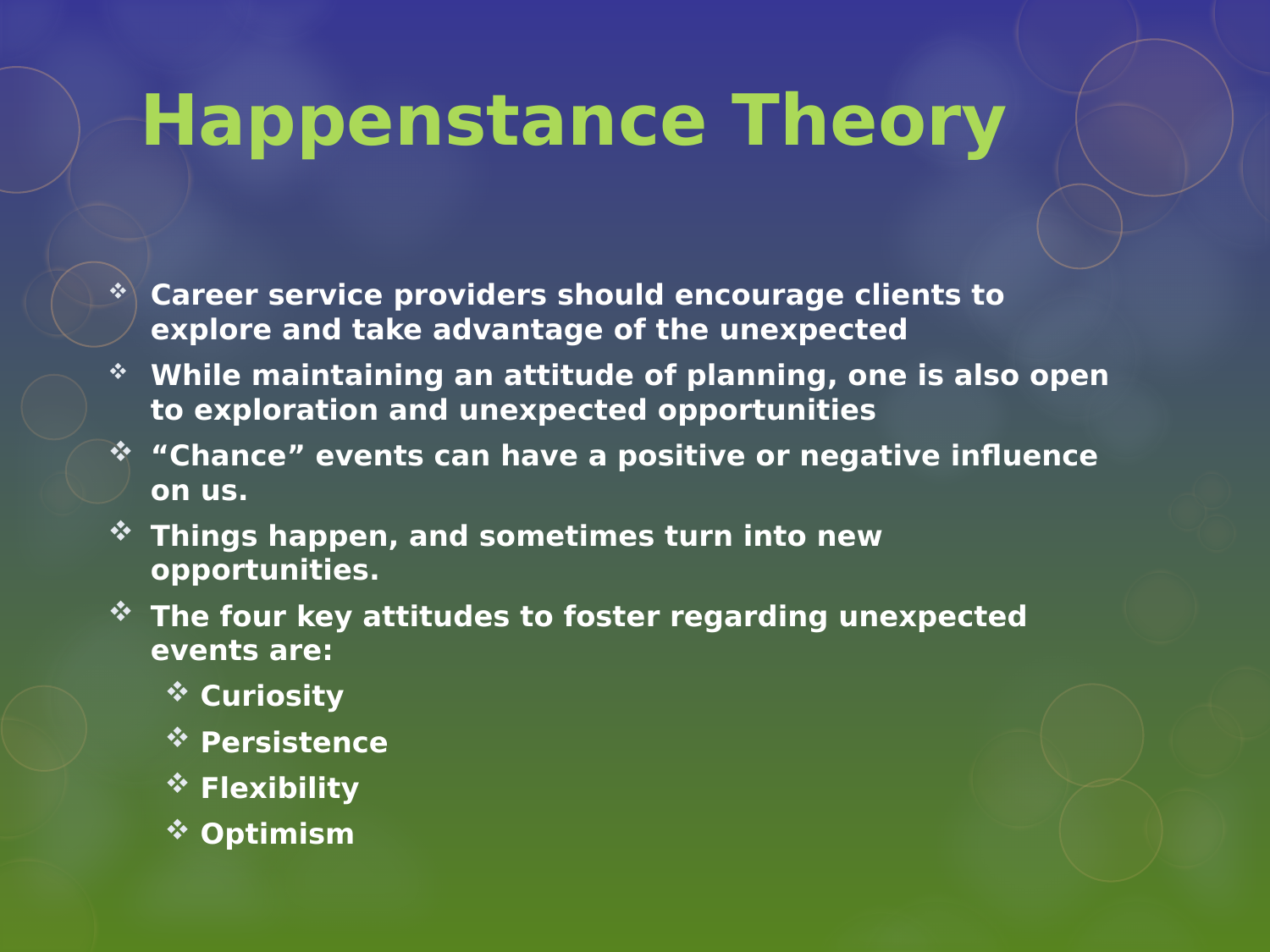

# Happenstance Theory

Career service providers should encourage clients to explore and take advantage of the unexpected
While maintaining an attitude of planning, one is also open to exploration and unexpected opportunities
“Chance” events can have a positive or negative influence on us.
Things happen, and sometimes turn into new opportunities.
The four key attitudes to foster regarding unexpected events are:
Curiosity
Persistence
Flexibility
Optimism